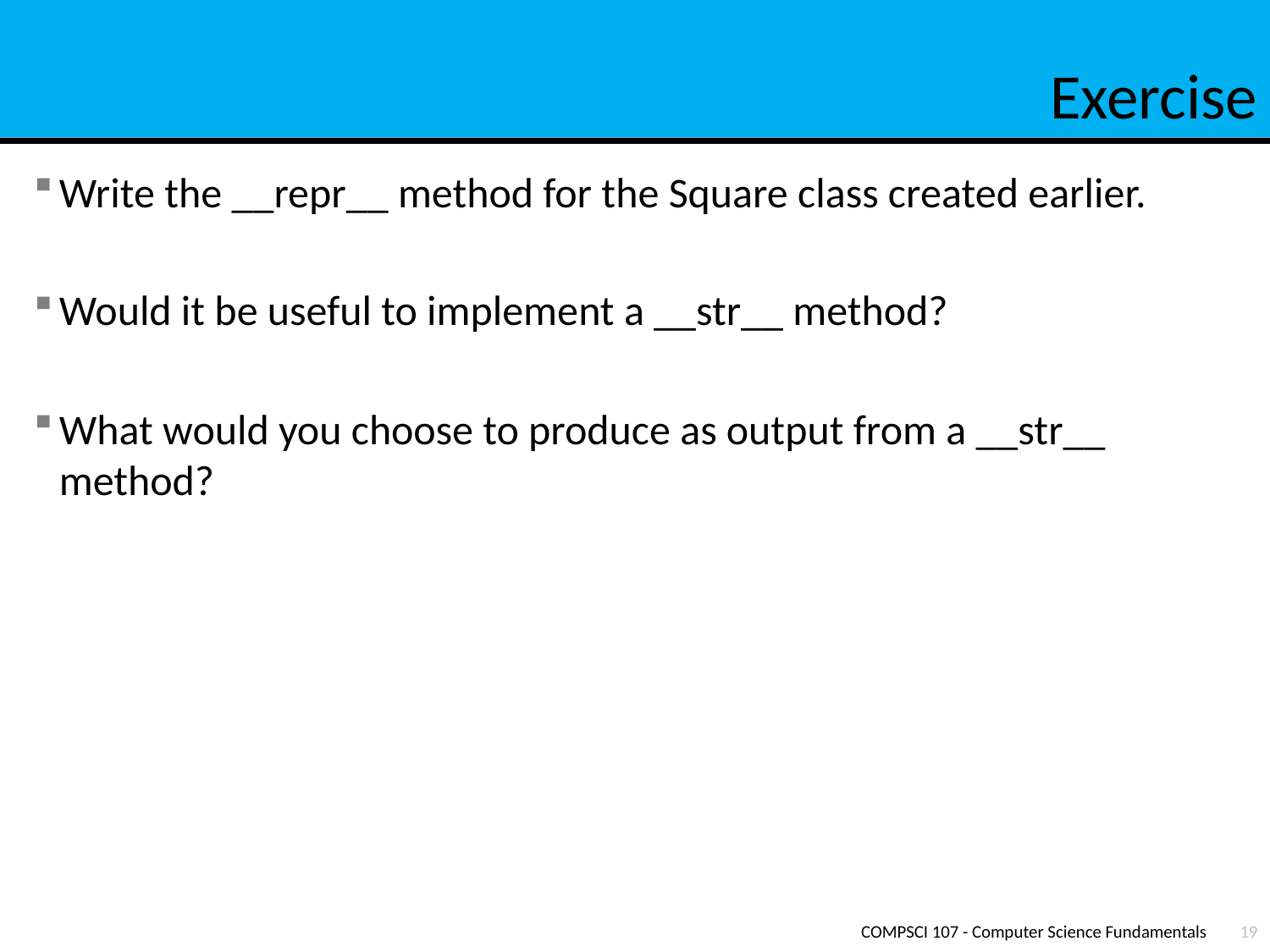

# Exercise
Write the __repr__ method for the Square class created earlier.

Would it be useful to implement a __str__ method?

What would you choose to produce as output from a __str__ method?

COMPSCI 107 - Computer Science Fundamentals
19